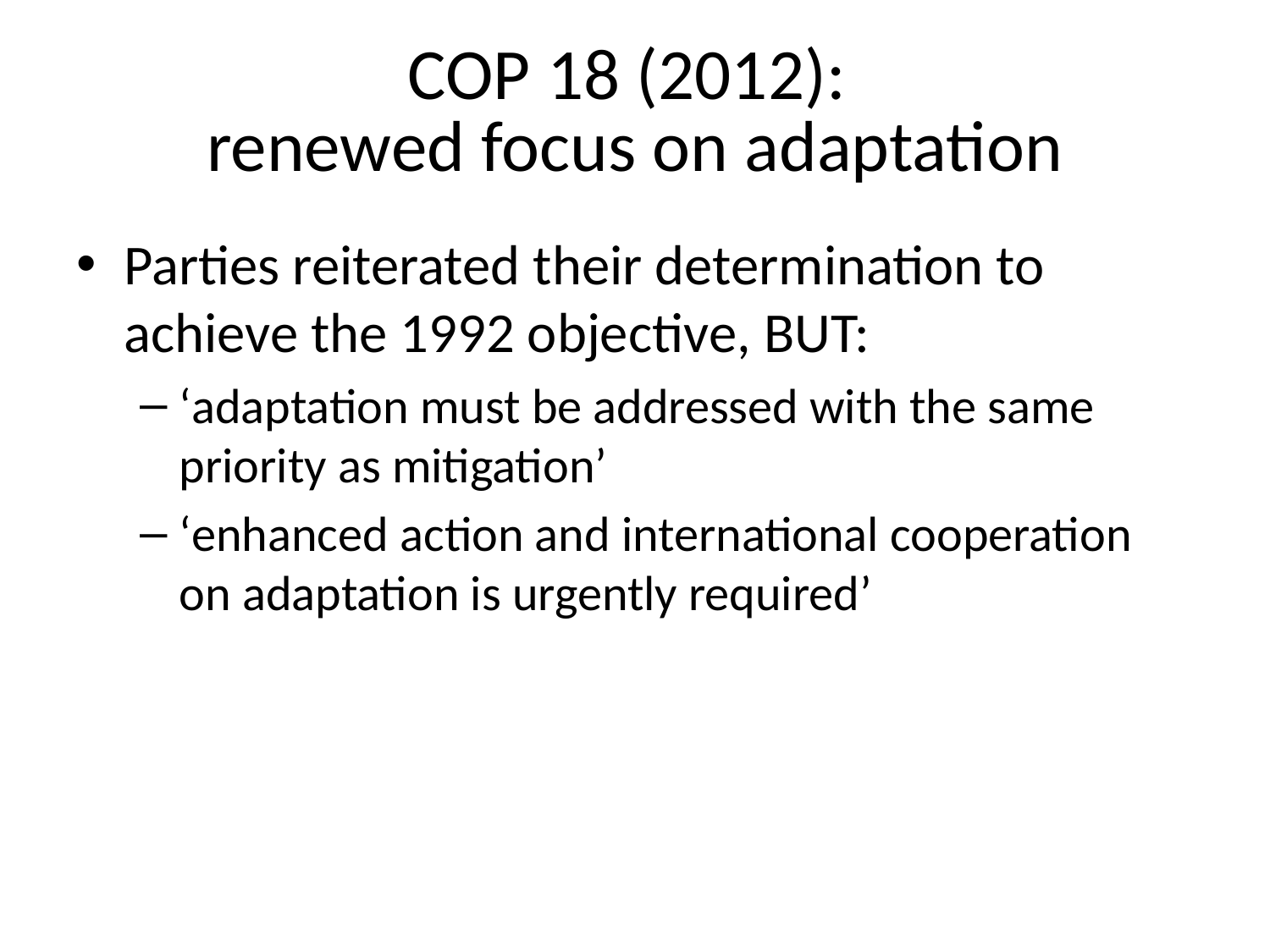

# COP 18 (2012): renewed focus on adaptation
Parties reiterated their determination to achieve the 1992 objective, BUT:
‘adaptation must be addressed with the same priority as mitigation’
‘enhanced action and international cooperation on adaptation is urgently required’